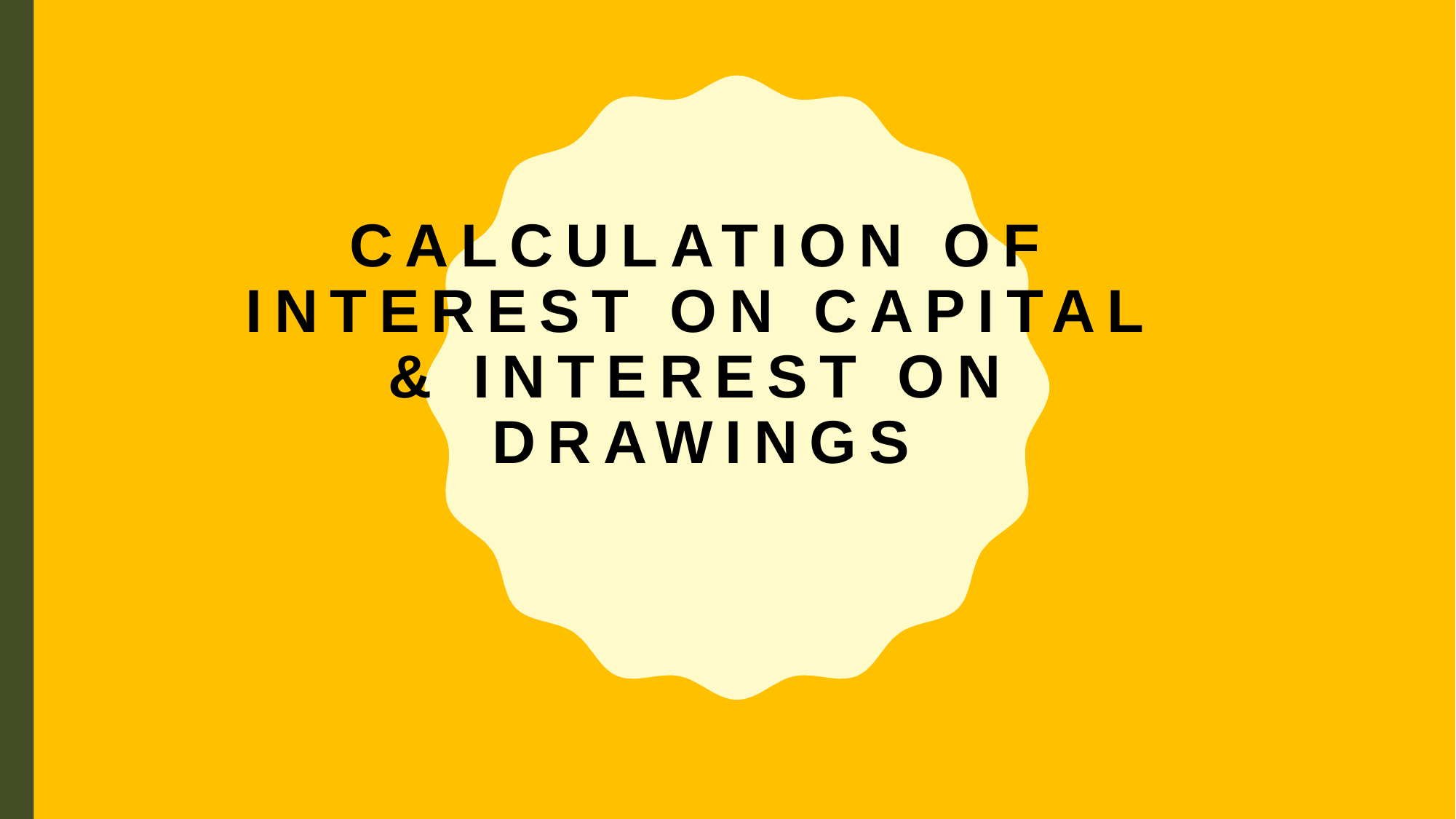

# Calculation of interest on capital & Interest on Drawings